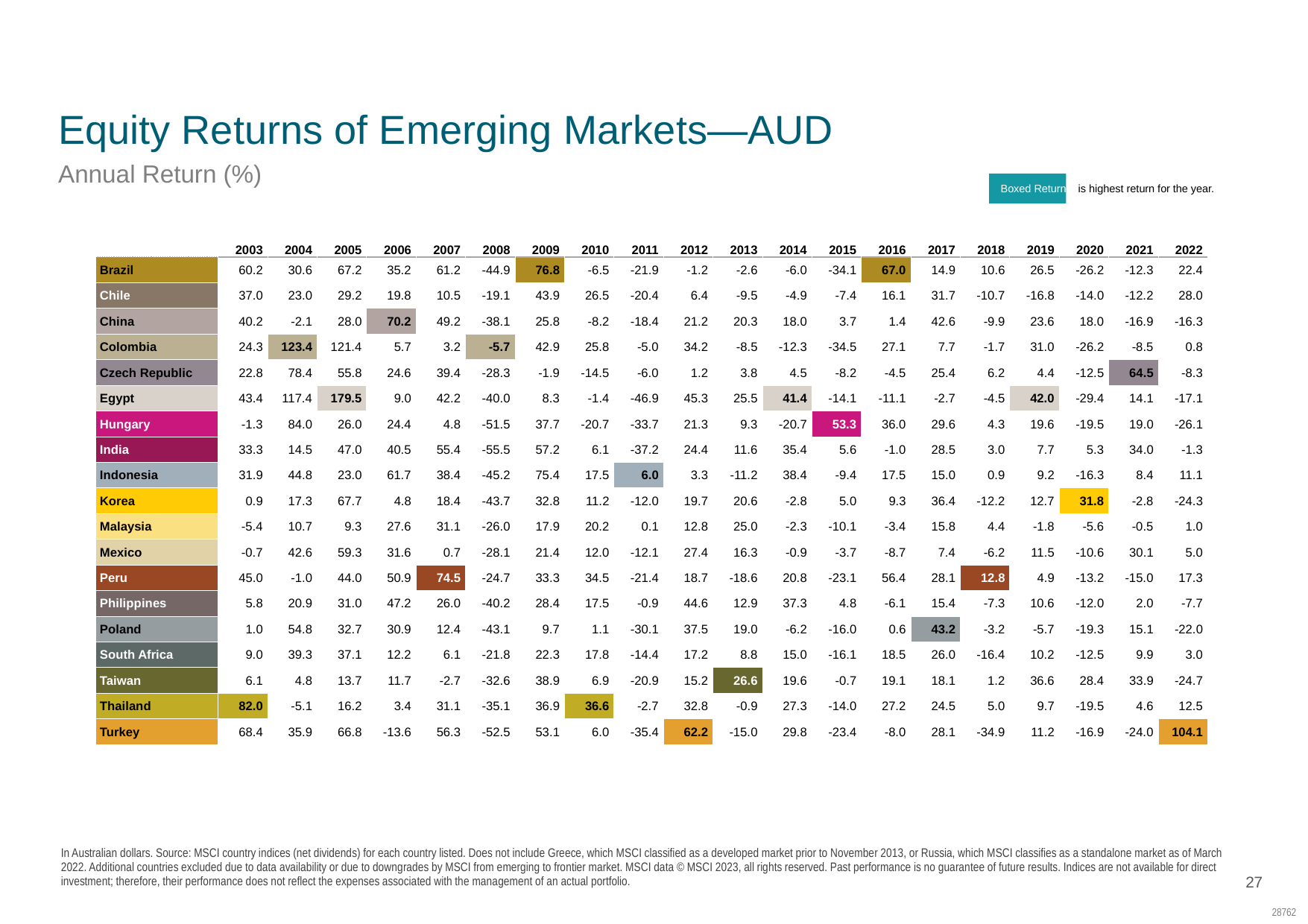

SC: EC05
MID 913
Randomness of Returns
# Equity Returns of Emerging Markets—AUD
Annual Return (%)

Boxed Return    is highest return for the year.
|  | 2003 | 2004 | 2005 | 2006 | 2007 | 2008 | 2009 | 2010 | 2011 | 2012 | 2013 | 2014 | 2015 | 2016 | 2017 | 2018 | 2019 | 2020 | 2021 | 2022 |
| --- | --- | --- | --- | --- | --- | --- | --- | --- | --- | --- | --- | --- | --- | --- | --- | --- | --- | --- | --- | --- |
| Brazil | 60.2 | 30.6 | 67.2 | 35.2 | 61.2 | -44.9 | 76.8 | -6.5 | -21.9 | -1.2 | -2.6 | -6.0 | -34.1 | 67.0 | 14.9 | 10.6 | 26.5 | -26.2 | -12.3 | 22.4 |
| Chile | 37.0 | 23.0 | 29.2 | 19.8 | 10.5 | -19.1 | 43.9 | 26.5 | -20.4 | 6.4 | -9.5 | -4.9 | -7.4 | 16.1 | 31.7 | -10.7 | -16.8 | -14.0 | -12.2 | 28.0 |
| China | 40.2 | -2.1 | 28.0 | 70.2 | 49.2 | -38.1 | 25.8 | -8.2 | -18.4 | 21.2 | 20.3 | 18.0 | 3.7 | 1.4 | 42.6 | -9.9 | 23.6 | 18.0 | -16.9 | -16.3 |
| Colombia | 24.3 | 123.4 | 121.4 | 5.7 | 3.2 | -5.7 | 42.9 | 25.8 | -5.0 | 34.2 | -8.5 | -12.3 | -34.5 | 27.1 | 7.7 | -1.7 | 31.0 | -26.2 | -8.5 | 0.8 |
| Czech Republic | 22.8 | 78.4 | 55.8 | 24.6 | 39.4 | -28.3 | -1.9 | -14.5 | -6.0 | 1.2 | 3.8 | 4.5 | -8.2 | -4.5 | 25.4 | 6.2 | 4.4 | -12.5 | 64.5 | -8.3 |
| Egypt | 43.4 | 117.4 | 179.5 | 9.0 | 42.2 | -40.0 | 8.3 | -1.4 | -46.9 | 45.3 | 25.5 | 41.4 | -14.1 | -11.1 | -2.7 | -4.5 | 42.0 | -29.4 | 14.1 | -17.1 |
| Hungary | -1.3 | 84.0 | 26.0 | 24.4 | 4.8 | -51.5 | 37.7 | -20.7 | -33.7 | 21.3 | 9.3 | -20.7 | 53.3 | 36.0 | 29.6 | 4.3 | 19.6 | -19.5 | 19.0 | -26.1 |
| India | 33.3 | 14.5 | 47.0 | 40.5 | 55.4 | -55.5 | 57.2 | 6.1 | -37.2 | 24.4 | 11.6 | 35.4 | 5.6 | -1.0 | 28.5 | 3.0 | 7.7 | 5.3 | 34.0 | -1.3 |
| Indonesia | 31.9 | 44.8 | 23.0 | 61.7 | 38.4 | -45.2 | 75.4 | 17.5 | 6.0 | 3.3 | -11.2 | 38.4 | -9.4 | 17.5 | 15.0 | 0.9 | 9.2 | -16.3 | 8.4 | 11.1 |
| Korea | 0.9 | 17.3 | 67.7 | 4.8 | 18.4 | -43.7 | 32.8 | 11.2 | -12.0 | 19.7 | 20.6 | -2.8 | 5.0 | 9.3 | 36.4 | -12.2 | 12.7 | 31.8 | -2.8 | -24.3 |
| Malaysia | -5.4 | 10.7 | 9.3 | 27.6 | 31.1 | -26.0 | 17.9 | 20.2 | 0.1 | 12.8 | 25.0 | -2.3 | -10.1 | -3.4 | 15.8 | 4.4 | -1.8 | -5.6 | -0.5 | 1.0 |
| Mexico | -0.7 | 42.6 | 59.3 | 31.6 | 0.7 | -28.1 | 21.4 | 12.0 | -12.1 | 27.4 | 16.3 | -0.9 | -3.7 | -8.7 | 7.4 | -6.2 | 11.5 | -10.6 | 30.1 | 5.0 |
| Peru | 45.0 | -1.0 | 44.0 | 50.9 | 74.5 | -24.7 | 33.3 | 34.5 | -21.4 | 18.7 | -18.6 | 20.8 | -23.1 | 56.4 | 28.1 | 12.8 | 4.9 | -13.2 | -15.0 | 17.3 |
| Philippines | 5.8 | 20.9 | 31.0 | 47.2 | 26.0 | -40.2 | 28.4 | 17.5 | -0.9 | 44.6 | 12.9 | 37.3 | 4.8 | -6.1 | 15.4 | -7.3 | 10.6 | -12.0 | 2.0 | -7.7 |
| Poland | 1.0 | 54.8 | 32.7 | 30.9 | 12.4 | -43.1 | 9.7 | 1.1 | -30.1 | 37.5 | 19.0 | -6.2 | -16.0 | 0.6 | 43.2 | -3.2 | -5.7 | -19.3 | 15.1 | -22.0 |
| South Africa | 9.0 | 39.3 | 37.1 | 12.2 | 6.1 | -21.8 | 22.3 | 17.8 | -14.4 | 17.2 | 8.8 | 15.0 | -16.1 | 18.5 | 26.0 | -16.4 | 10.2 | -12.5 | 9.9 | 3.0 |
| Taiwan | 6.1 | 4.8 | 13.7 | 11.7 | -2.7 | -32.6 | 38.9 | 6.9 | -20.9 | 15.2 | 26.6 | 19.6 | -0.7 | 19.1 | 18.1 | 1.2 | 36.6 | 28.4 | 33.9 | -24.7 |
| Thailand | 82.0 | -5.1 | 16.2 | 3.4 | 31.1 | -35.1 | 36.9 | 36.6 | -2.7 | 32.8 | -0.9 | 27.3 | -14.0 | 27.2 | 24.5 | 5.0 | 9.7 | -19.5 | 4.6 | 12.5 |
| Turkey | 68.4 | 35.9 | 66.8 | -13.6 | 56.3 | -52.5 | 53.1 | 6.0 | -35.4 | 62.2 | -15.0 | 29.8 | -23.4 | -8.0 | 28.1 | -34.9 | 11.2 | -16.9 | -24.0 | 104.1 |
In Australian dollars. Source: MSCI country indices (net dividends) for each country listed. Does not include Greece, which MSCI classified as a developed market prior to November 2013, or Russia, which MSCI classifies as a standalone market as of March 2022. Additional countries excluded due to data availability or due to downgrades by MSCI from emerging to frontier market. MSCI data © MSCI 2023, all rights reserved. Past performance is no guarantee of future results. Indices are not available for direct investment; therefore, their performance does not reflect the expenses associated with the management of an actual portfolio.
27
28762